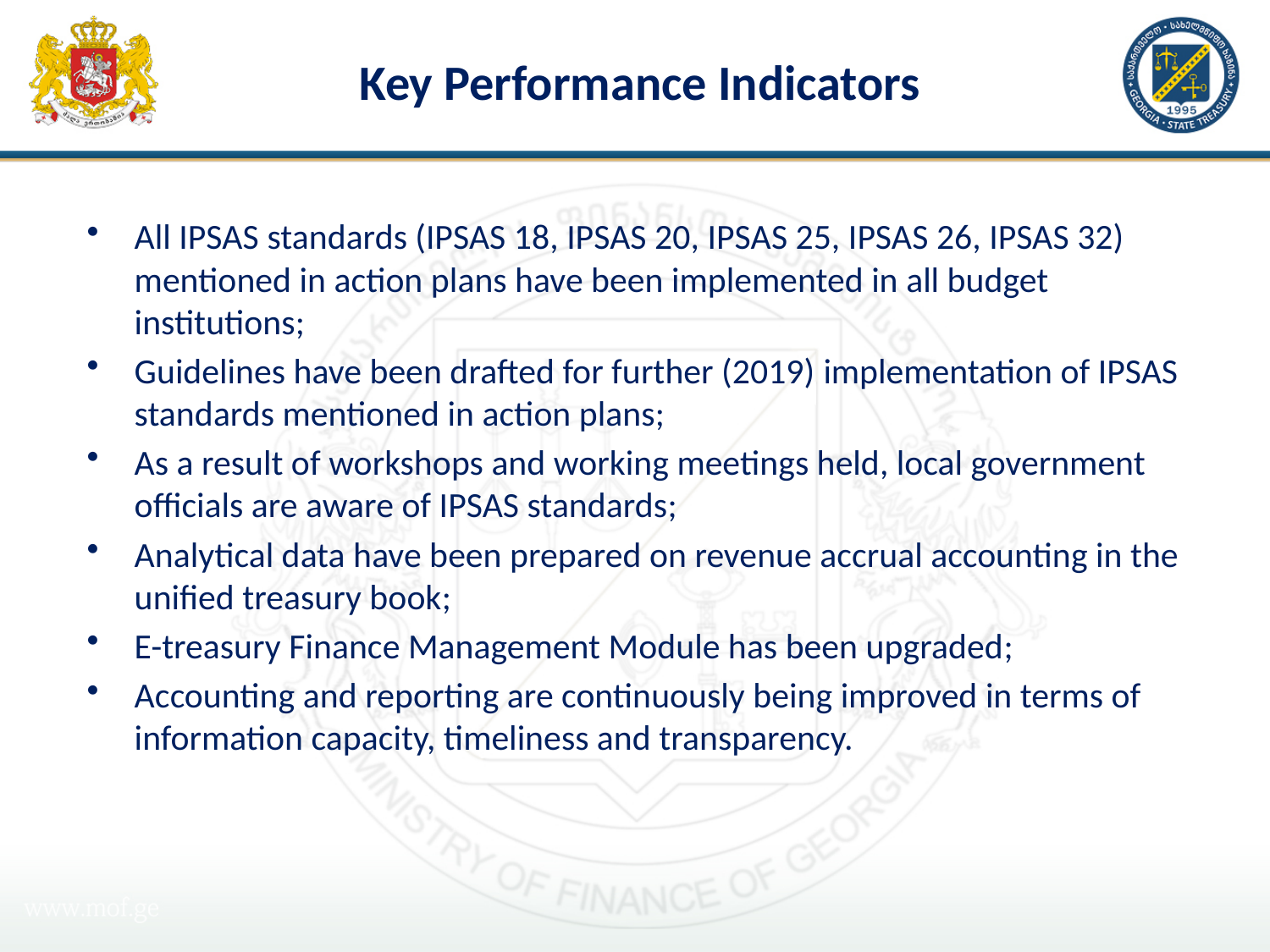

# Key Performance Indicators

All IPSAS standards (IPSAS 18, IPSAS 20, IPSAS 25, IPSAS 26, IPSAS 32) mentioned in action plans have been implemented in all budget institutions;
Guidelines have been drafted for further (2019) implementation of IPSAS standards mentioned in action plans;
As a result of workshops and working meetings held, local government officials are aware of IPSAS standards;
Analytical data have been prepared on revenue accrual accounting in the unified treasury book;
E-treasury Finance Management Module has been upgraded;
Accounting and reporting are continuously being improved in terms of information capacity, timeliness and transparency.